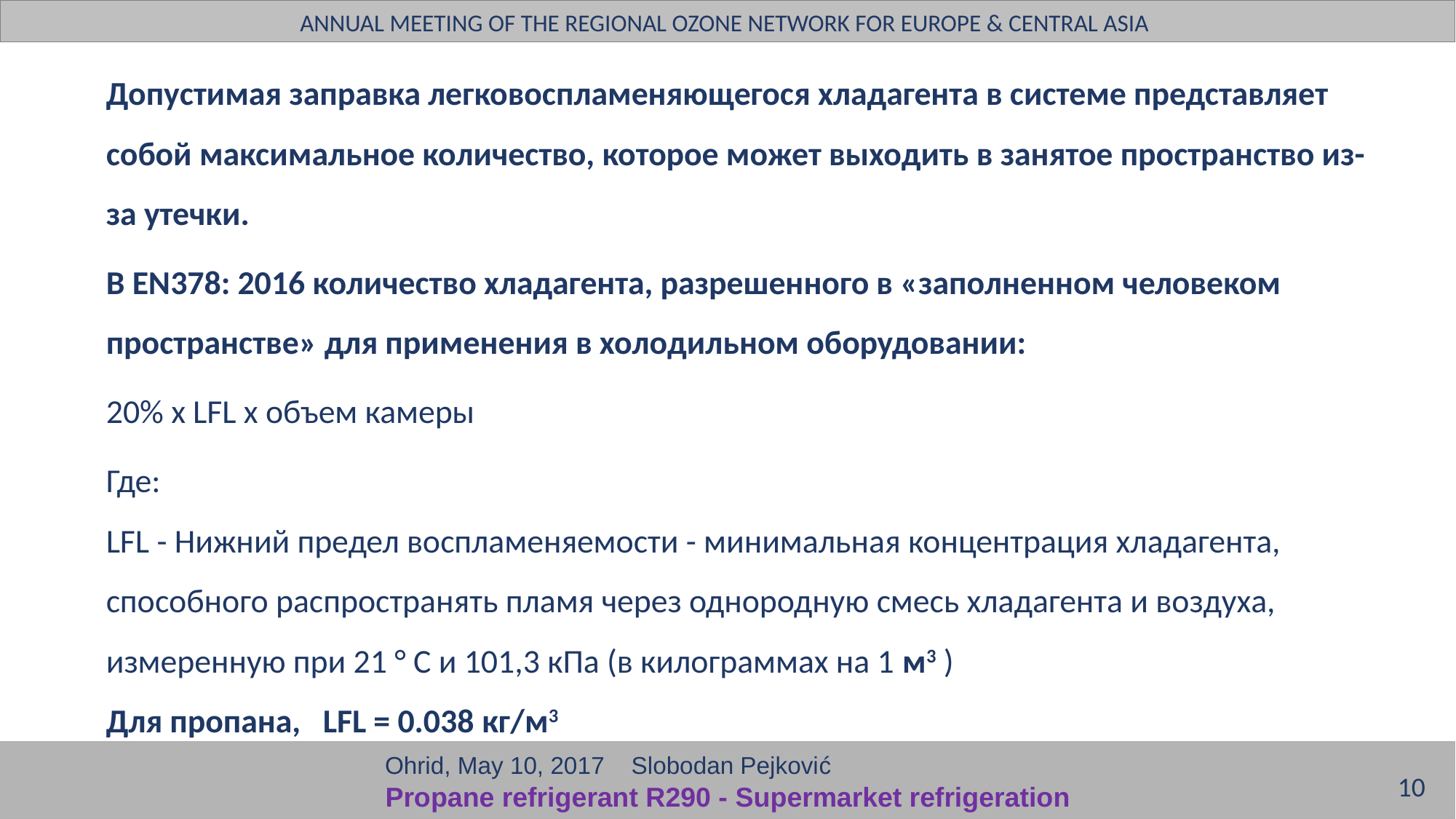

ANNUAL MEETING OF THE REGIONAL OZONE NETWORK FOR EUROPE & CENTRAL ASIA
#
Допустимая заправка легковоспламеняющегося хладагента в системе представляет собой максимальное количество, которое может выходить в занятое пространство из-за утечки.
В EN378: 2016 количество хладагента, разрешенного в «заполненном человеком пространстве» для применения в холодильном оборудовании:
20% x LFL x объем камеры
Где:
LFL - Нижний предел воспламеняемости - минимальная концентрация хладагента, способного распространять пламя через однородную смесь хладагента и воздуха, измеренную при 21 ° C и 101,3 кПа (в килограммах на 1 м3 )
Для пропана,   LFL = 0.038 кг/м3
                                                 Ohrid, May 10, 2017    Slobodan Pejković
Propane refrigerant R290 - Supermarket refrigeration
10